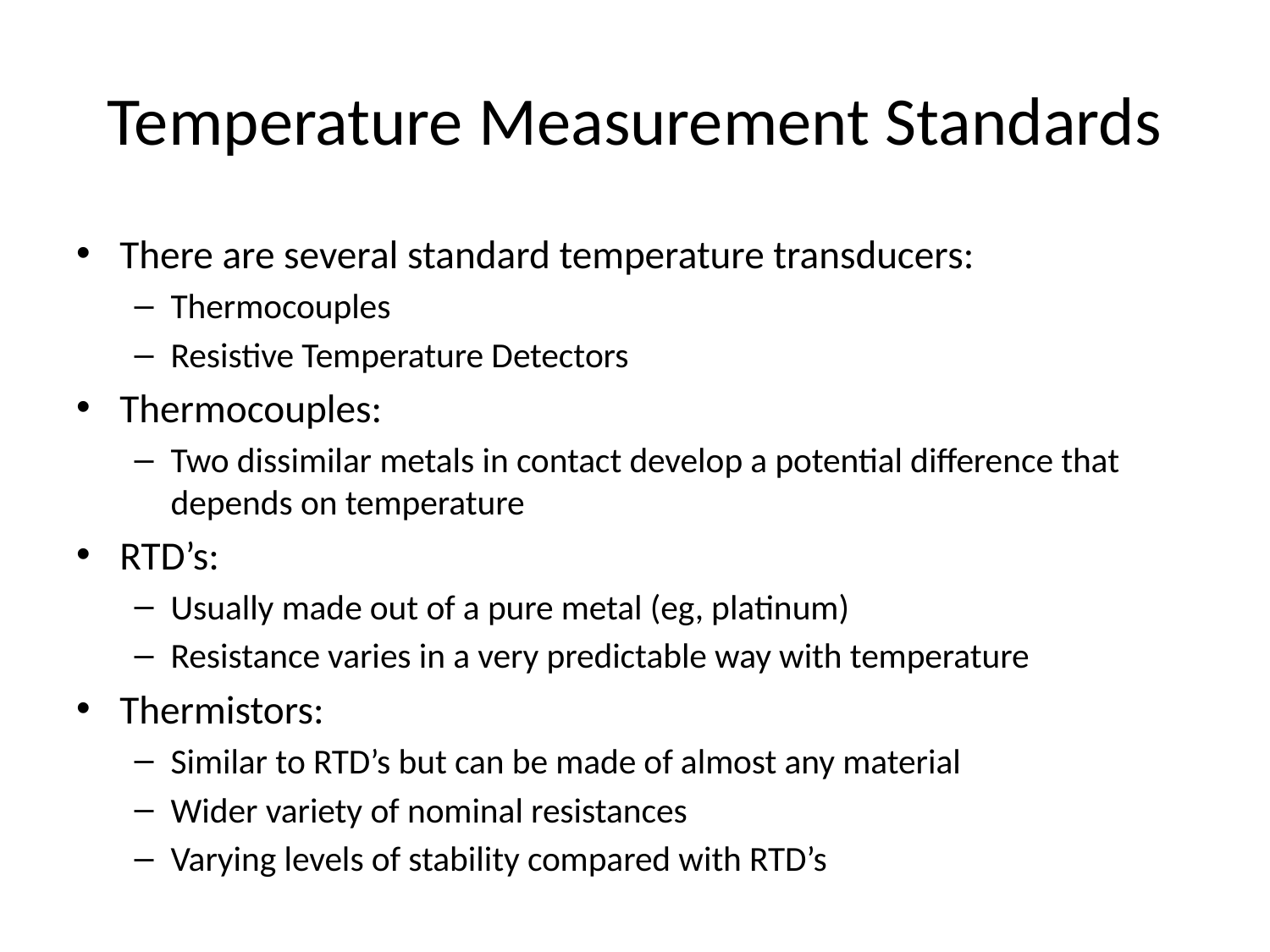

# Temperature Measurement Standards
There are several standard temperature transducers:
Thermocouples
Resistive Temperature Detectors
Thermocouples:
Two dissimilar metals in contact develop a potential difference that depends on temperature
RTD’s:
Usually made out of a pure metal (eg, platinum)
Resistance varies in a very predictable way with temperature
Thermistors:
Similar to RTD’s but can be made of almost any material
Wider variety of nominal resistances
Varying levels of stability compared with RTD’s